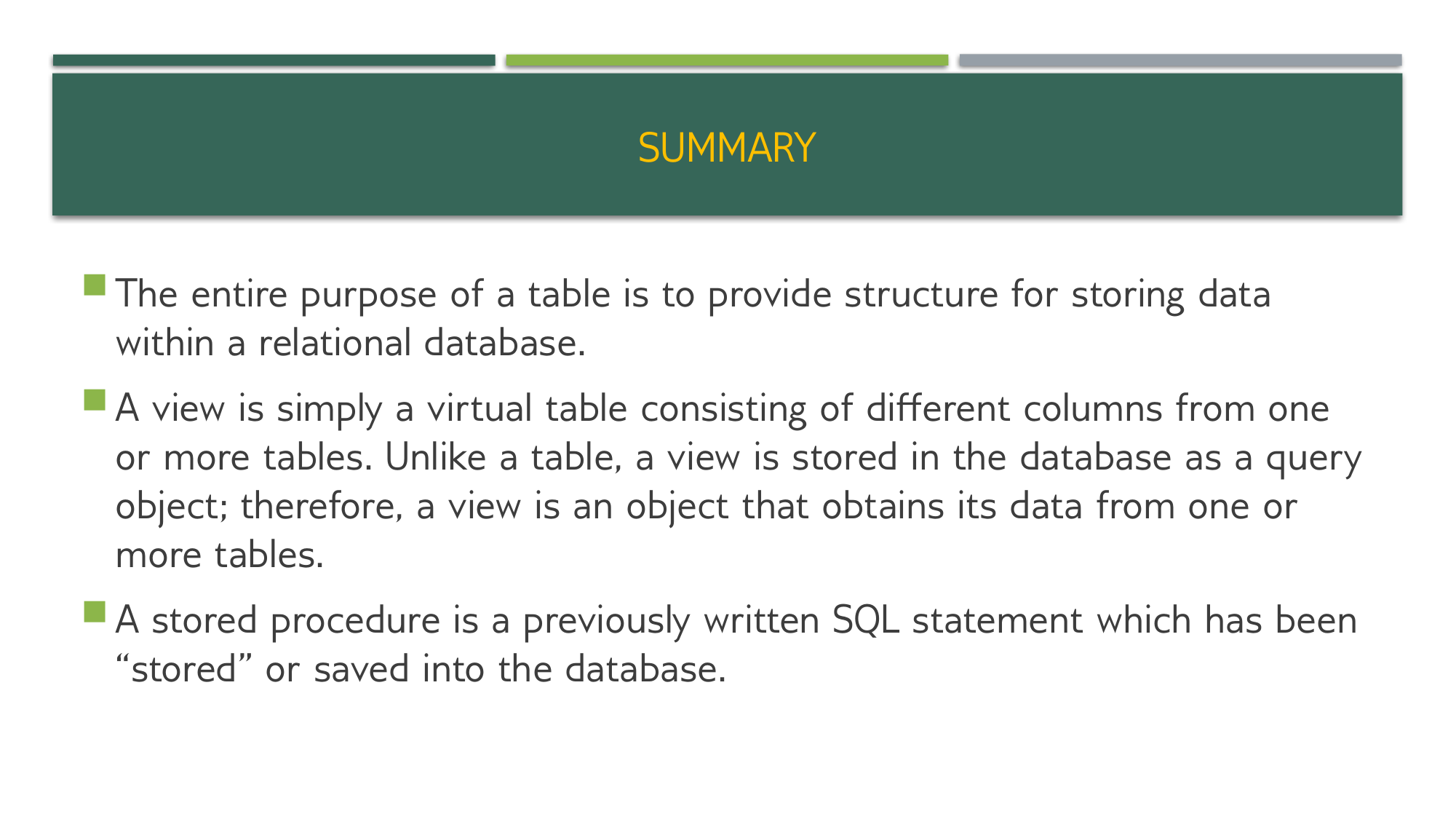

# Summary
The entire purpose of a table is to provide structure for storing data within a relational database.
A view is simply a virtual table consisting of different columns from one or more tables. Unlike a table, a view is stored in the database as a query object; therefore, a view is an object that obtains its data from one or more tables.
A stored procedure is a previously written SQL statement which has been “stored” or saved into the database.